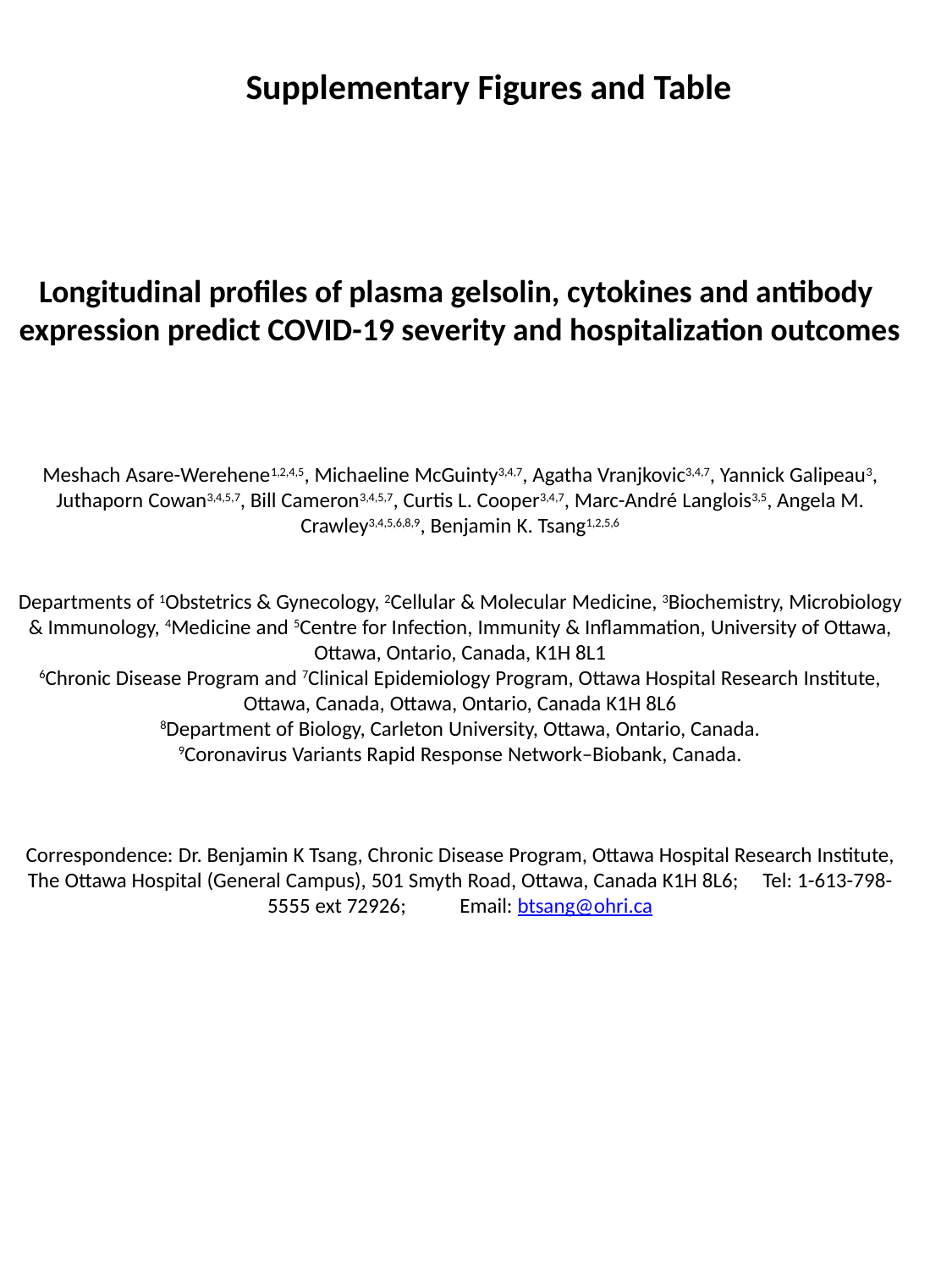

Supplementary Figures and Table
Longitudinal profiles of plasma gelsolin, cytokines and antibody
expression predict COVID-19 severity and hospitalization outcomes

Meshach Asare-Werehene1,2,4,5, Michaeline McGuinty3,4,7, Agatha Vranjkovic3,4,7, Yannick Galipeau3, Juthaporn Cowan3,4,5,7, Bill Cameron3,4,5,7, Curtis L. Cooper3,4,7, Marc-André Langlois3,5, Angela M. Crawley3,4,5,6,8,9, Benjamin K. Tsang1,2,5,6

Departments of 1Obstetrics & Gynecology, 2Cellular & Molecular Medicine, 3Biochemistry, Microbiology & Immunology, 4Medicine and 5Centre for Infection, Immunity & Inflammation, University of Ottawa, Ottawa, Ontario, Canada, K1H 8L1
6Chronic Disease Program and 7Clinical Epidemiology Program, Ottawa Hospital Research Institute, Ottawa, Canada, Ottawa, Ontario, Canada K1H 8L6
8Department of Biology, Carleton University, Ottawa, Ontario, Canada.
9Coronavirus Variants Rapid Response Network–Biobank, Canada.

Correspondence: Dr. Benjamin K Tsang, Chronic Disease Program, Ottawa Hospital Research Institute, The Ottawa Hospital (General Campus), 501 Smyth Road, Ottawa, Canada K1H 8L6;     Tel: 1-613-798-5555 ext 72926;           Email: btsang@ohri.ca